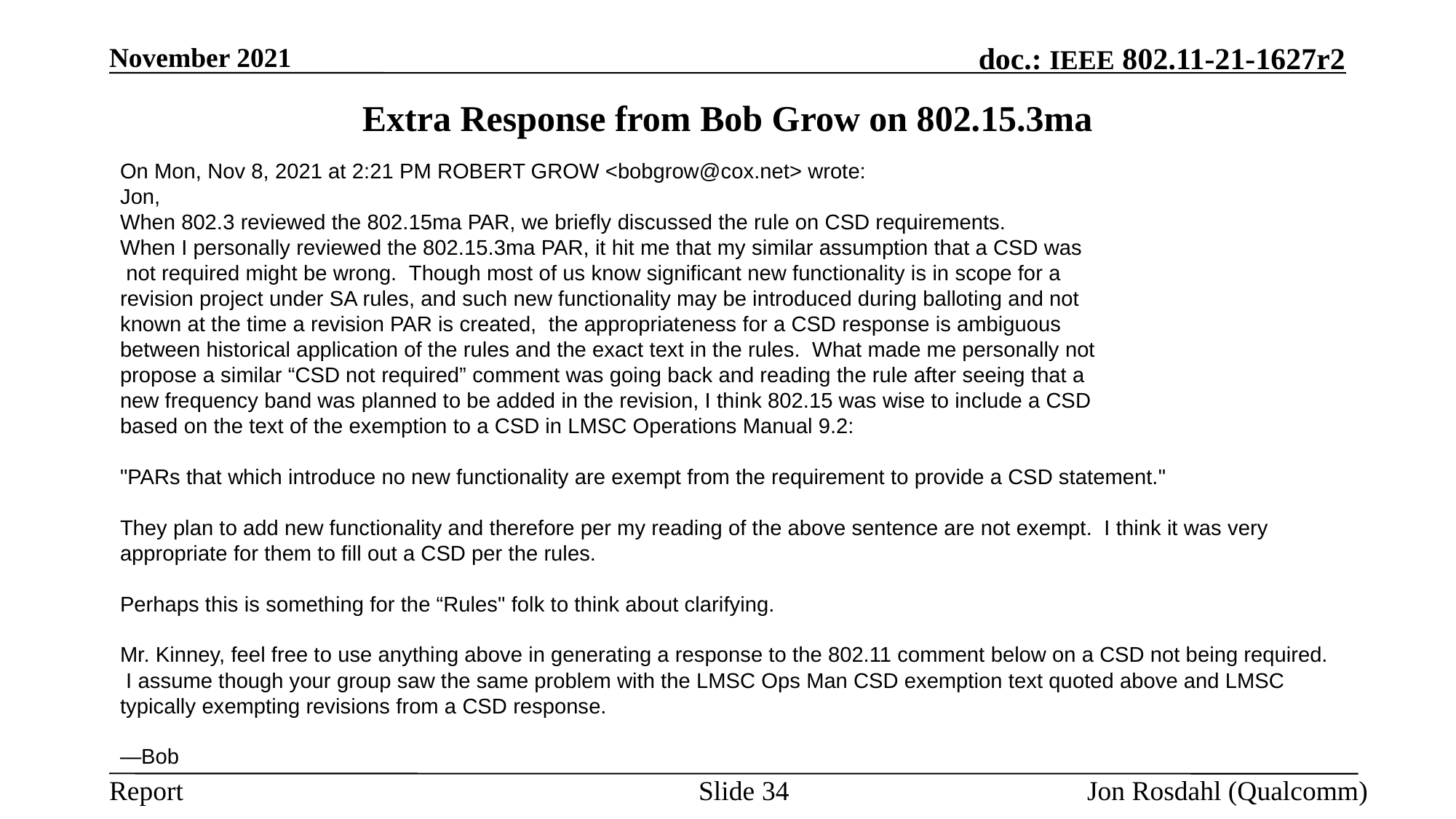

November 2021
# Extra Response from Bob Grow on 802.15.3ma
​On Mon, Nov 8, 2021 at 2:21 PM ROBERT GROW <bobgrow@cox.net> wrote:
Jon,
When 802.3 reviewed the 802.15ma PAR, we briefly discussed the rule on CSD requirements.
When I personally reviewed the 802.15.3ma PAR, it hit me that my similar assumption that a CSD was
 not required might be wrong.  Though most of us know significant new functionality is in scope for a
revision project under SA rules, and such new functionality may be introduced during balloting and not
known at the time a revision PAR is created,  the appropriateness for a CSD response is ambiguous
between historical application of the rules and the exact text in the rules.  What made me personally not
propose a similar “CSD not required” comment was going back and reading the rule after seeing that a
new frequency band was planned to be added in the revision, I think 802.15 was wise to include a CSD
based on the text of the exemption to a CSD in LMSC Operations Manual 9.2:

"PARs that which introduce no new functionality are exempt from the requirement to provide a CSD statement."

They plan to add new functionality and therefore per my reading of the above sentence are not exempt.  I think it was very appropriate for them to fill out a CSD per the rules.

Perhaps this is something for the “Rules" folk to think about clarifying.

Mr. Kinney, feel free to use anything above in generating a response to the 802.11 comment below on a CSD not being required.  I assume though your group saw the same problem with the LMSC Ops Man CSD exemption text quoted above and LMSC typically exempting revisions from a CSD response.

—Bob
Slide 34
Jon Rosdahl (Qualcomm)